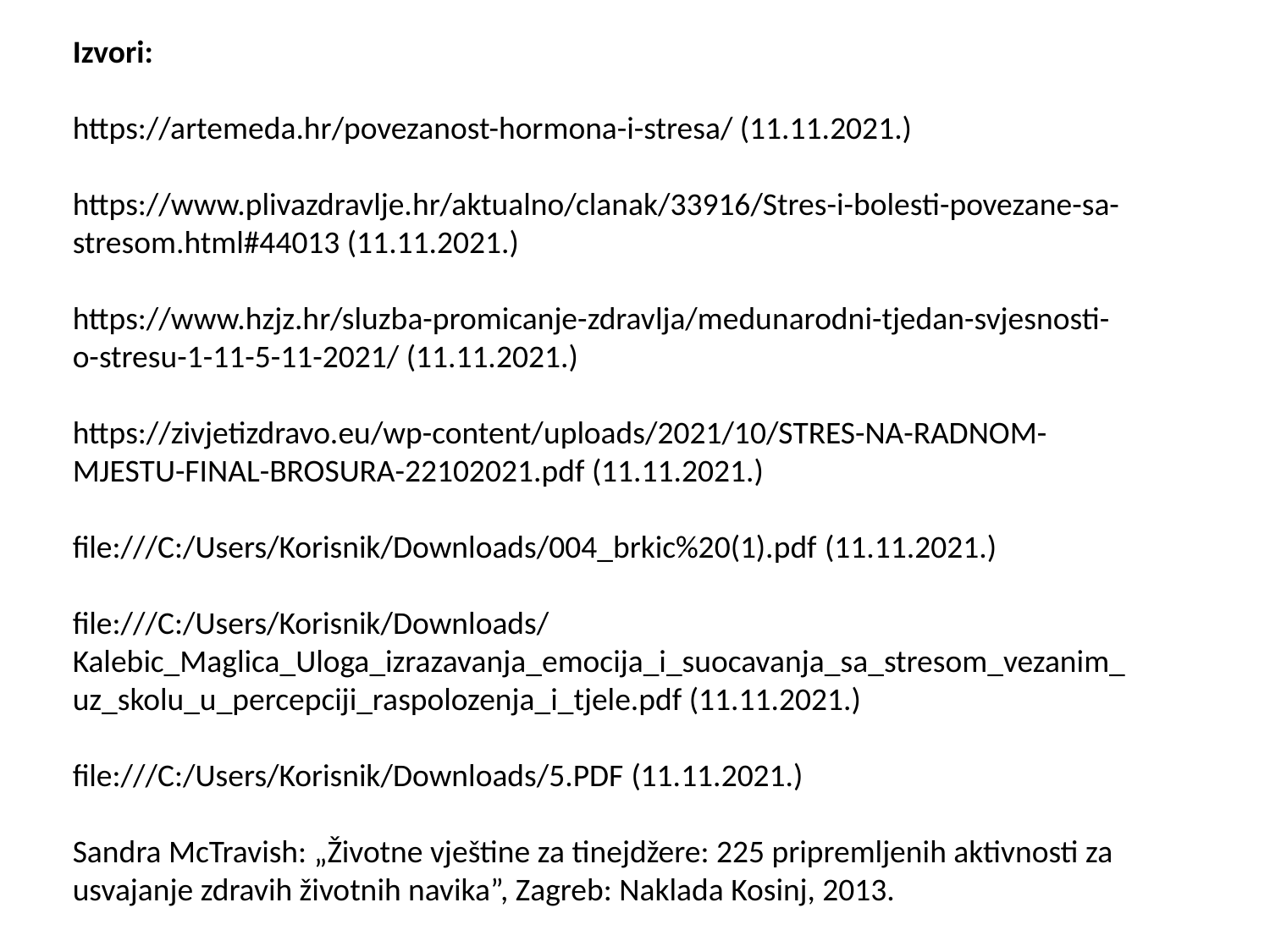

Izvori:

https://artemeda.hr/povezanost-hormona-i-stresa/ (11.11.2021.)

https://www.plivazdravlje.hr/aktualno/clanak/33916/Stres-i-bolesti-povezane-sa-stresom.html#44013 (11.11.2021.)

https://www.hzjz.hr/sluzba-promicanje-zdravlja/medunarodni-tjedan-svjesnosti-o-stresu-1-11-5-11-2021/ (11.11.2021.)

https://zivjetizdravo.eu/wp-content/uploads/2021/10/STRES-NA-RADNOM-MJESTU-FINAL-BROSURA-22102021.pdf (11.11.2021.)

file:///C:/Users/Korisnik/Downloads/004_brkic%20(1).pdf (11.11.2021.)

file:///C:/Users/Korisnik/Downloads/Kalebic_Maglica_Uloga_izrazavanja_emocija_i_suocavanja_sa_stresom_vezanim_uz_skolu_u_percepciji_raspolozenja_i_tjele.pdf (11.11.2021.)

file:///C:/Users/Korisnik/Downloads/5.PDF (11.11.2021.)

Sandra McTravish: „Životne vještine za tinejdžere: 225 pripremljenih aktivnosti za usvajanje zdravih životnih navika”, Zagreb: Naklada Kosinj, 2013.